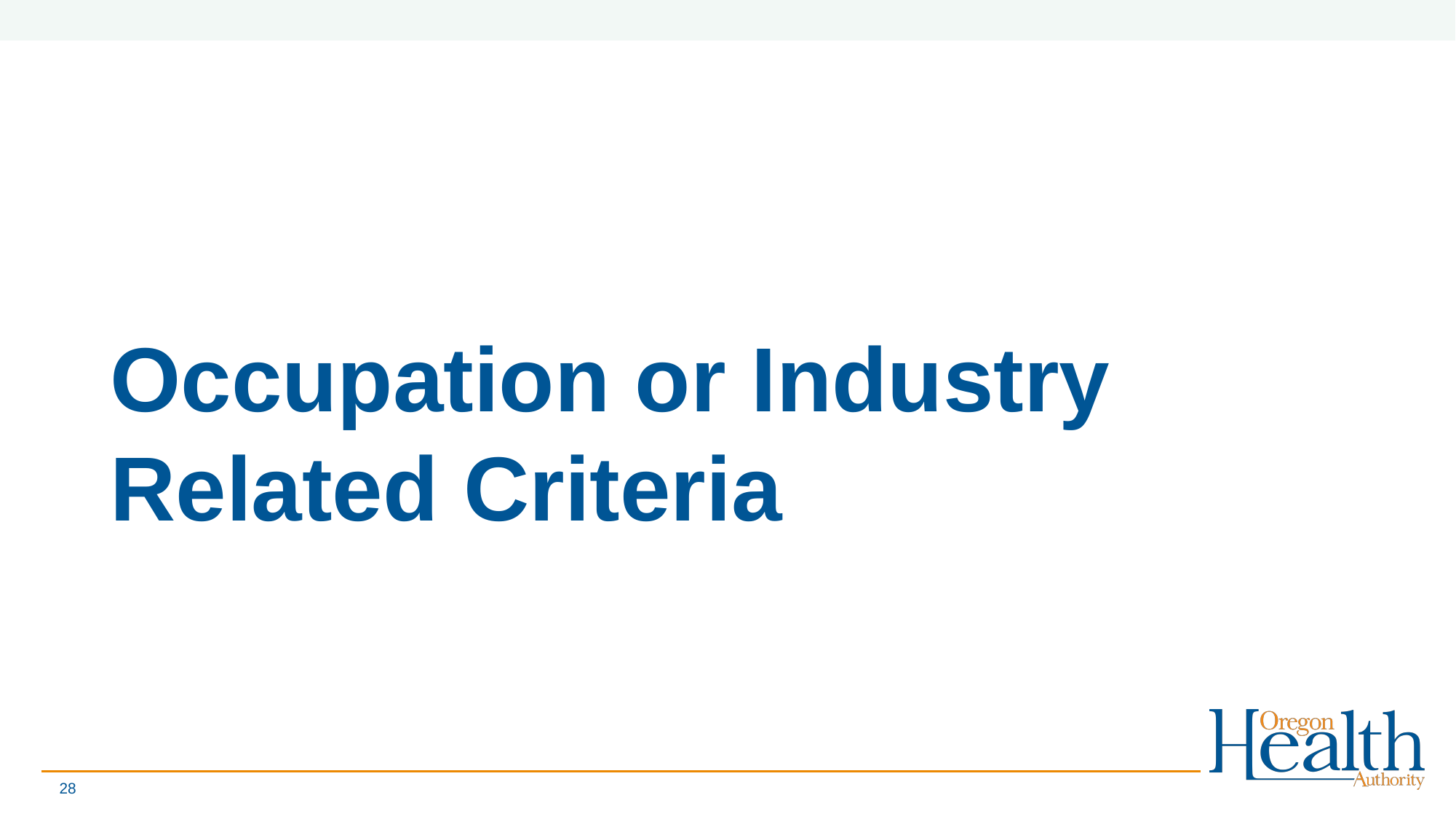

# Occupation or Industry Related Criteria
28